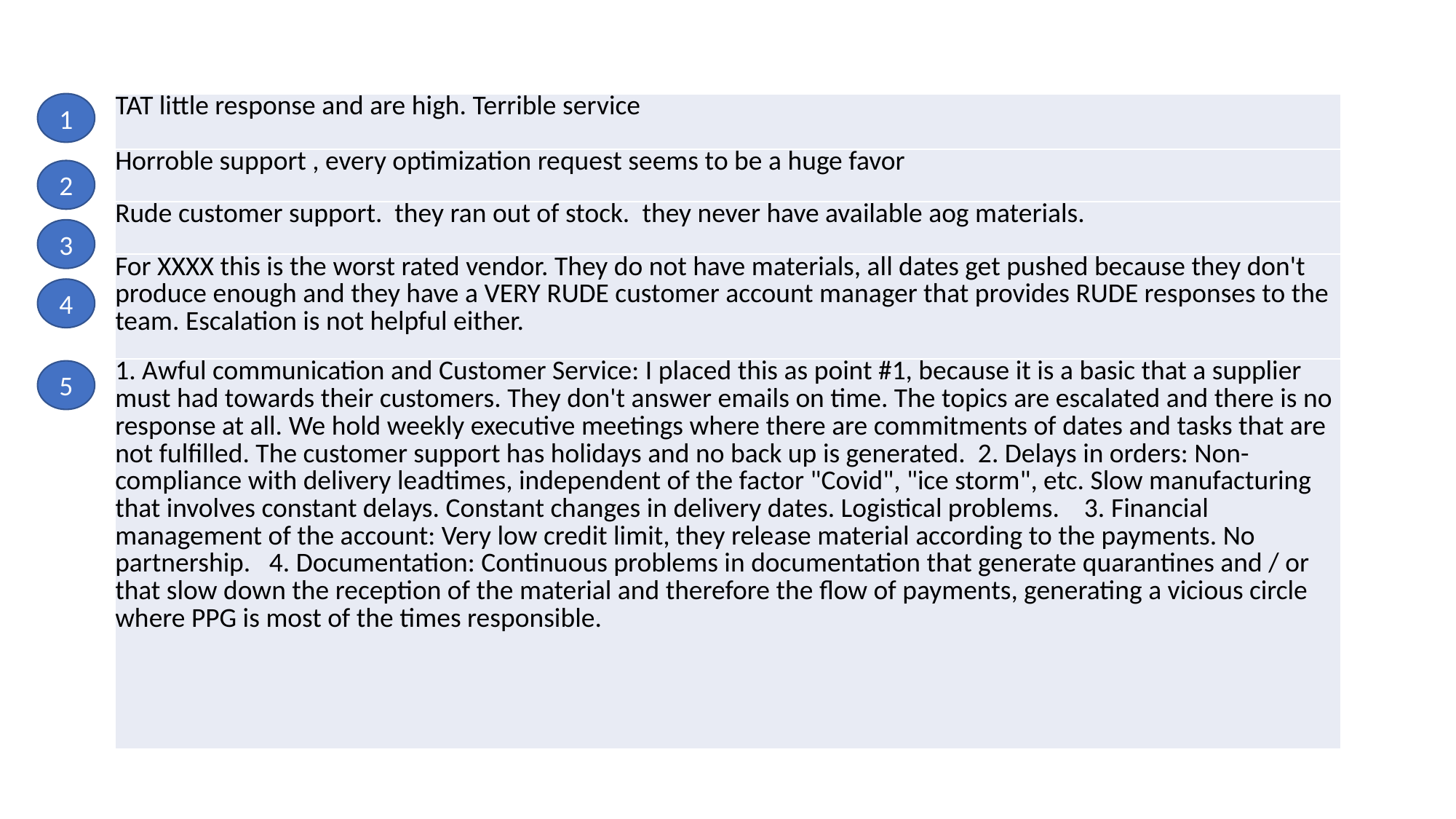

1
| TAT little response and are high. Terrible service |
| --- |
| Horroble support , every optimization request seems to be a huge favor |
| Rude customer support. they ran out of stock. they never have available aog materials. |
| For XXXX this is the worst rated vendor. They do not have materials, all dates get pushed because they don't produce enough and they have a VERY RUDE customer account manager that provides RUDE responses to the team. Escalation is not helpful either. |
| 1. Awful communication and Customer Service: I placed this as point #1, because it is a basic that a supplier must had towards their customers. They don't answer emails on time. The topics are escalated and there is no response at all. We hold weekly executive meetings where there are commitments of dates and tasks that are not fulfilled. The customer support has holidays and no back up is generated. 2. Delays in orders: Non-compliance with delivery leadtimes, independent of the factor "Covid", "ice storm", etc. Slow manufacturing that involves constant delays. Constant changes in delivery dates. Logistical problems. 3. Financial management of the account: Very low credit limit, they release material according to the payments. No partnership. 4. Documentation: Continuous problems in documentation that generate quarantines and / or that slow down the reception of the material and therefore the flow of payments, generating a vicious circle where PPG is most of the times responsible. |
2
3
4
5